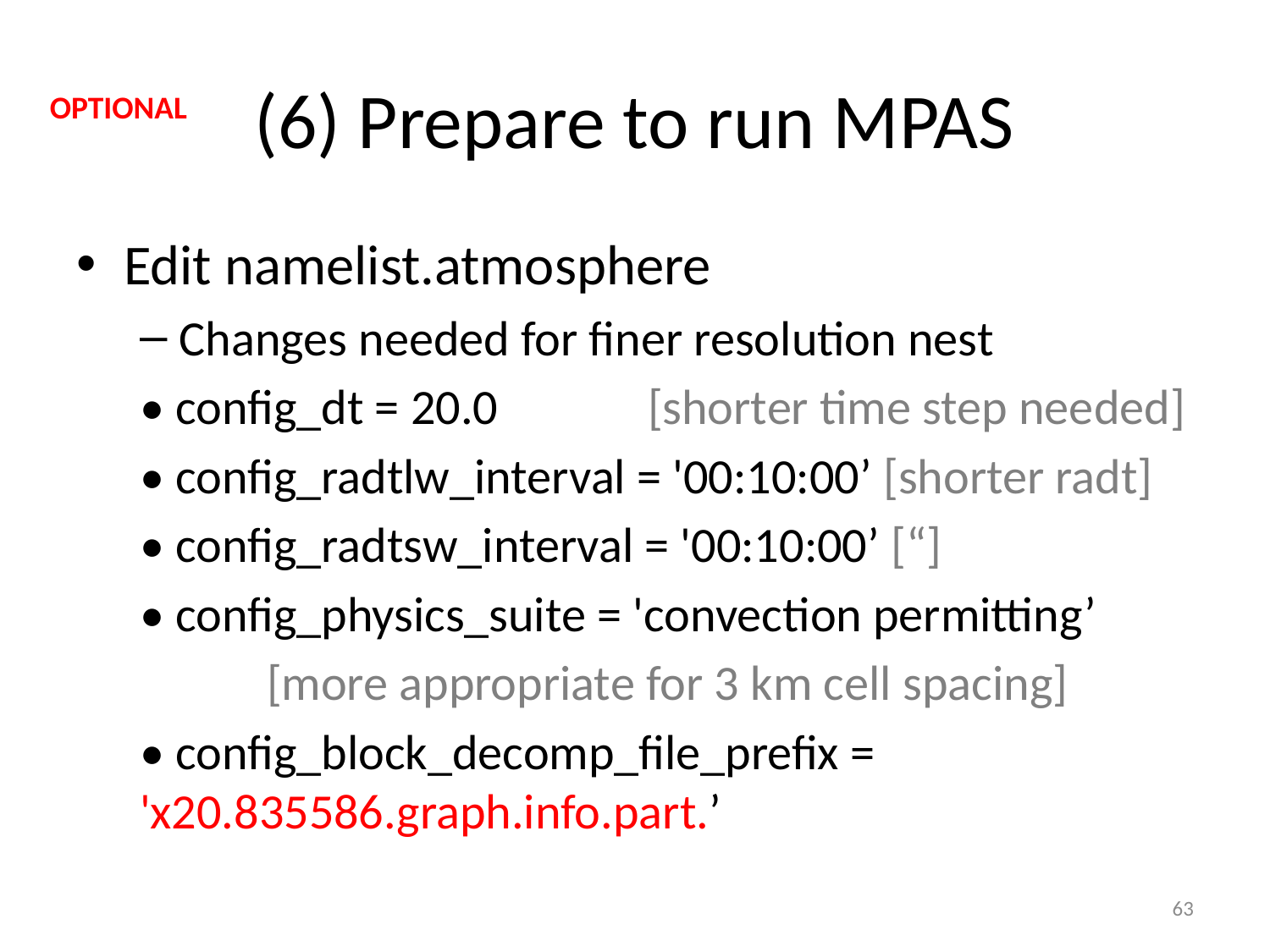

# (6) Prepare to run MPAS
OPTIONAL
Edit namelist.atmosphere
Changes needed for finer resolution nest
• config_dt = 20.0		[shorter time step needed]
• config_radtlw_interval = '00:10:00’ [shorter radt]
• config_radtsw_interval = '00:10:00’ [“]
• config_physics_suite = 'convection permitting’
	[more appropriate for 3 km cell spacing]
• config_block_decomp_file_prefix = 'x20.835586.graph.info.part.’

63